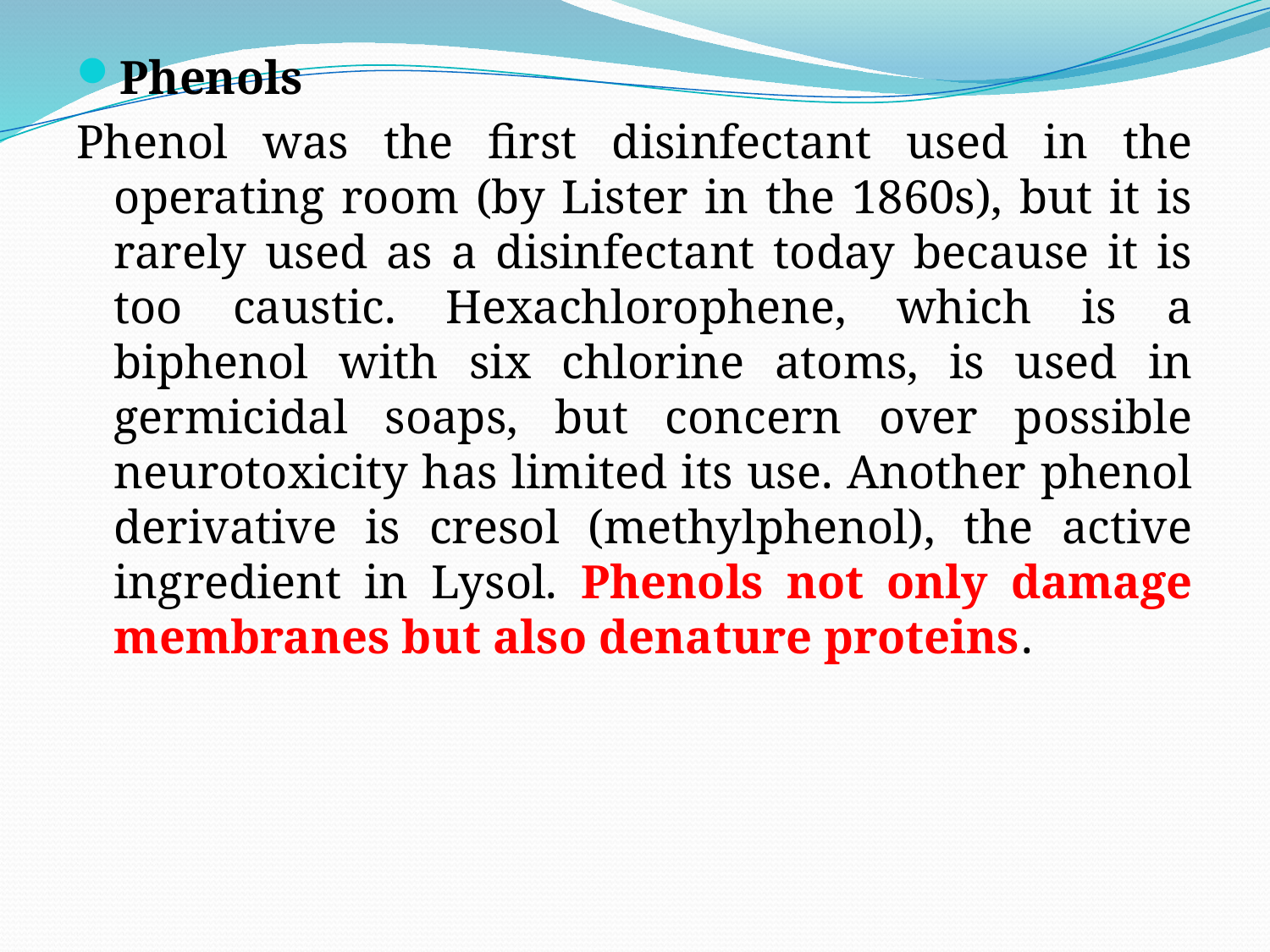

Phenols
Phenol was the first disinfectant used in the operating room (by Lister in the 1860s), but it is rarely used as a disinfectant today because it is too caustic. Hexachlorophene, which is a biphenol with six chlorine atoms, is used in germicidal soaps, but concern over possible neurotoxicity has limited its use. Another phenol derivative is cresol (methylphenol), the active ingredient in Lysol. Phenols not only damage membranes but also denature proteins.